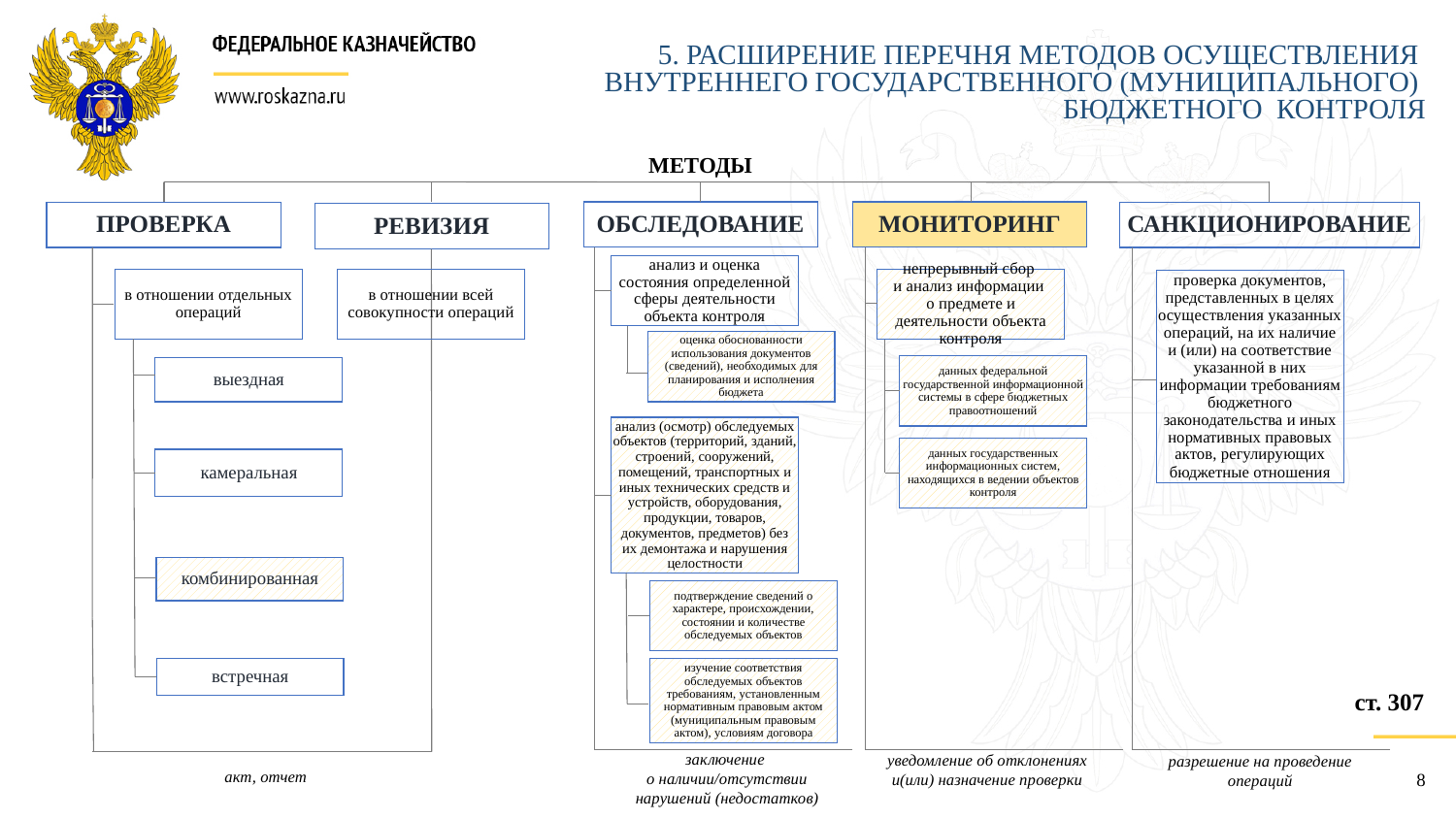

5. РАСШИРЕНИЕ ПЕРЕЧНЯ МетодОВ осуществления
внутреннего государственного (муниципального)
бюджетного  контроля
МЕТОДЫ
ОБСЛЕДОВАНИЕ
МОНИТОРИНГ
ПРОВЕРКА
САНКЦИОНИРОВАНИЕ
РЕВИЗИЯ
анализ и оценка состояния определенной сферы деятельности объекта контроля
в отношении отдельных операций
непрерывный сбор
и анализ информации
о предмете и деятельности объекта контроля
в отношении всей совокупности операций
проверка документов, представленных в целях осуществления указанных операций, на их наличие и (или) на соответствие указанной в них информации требованиям бюджетного законодательства и иных нормативных правовых актов, регулирующих бюджетные отношения
оценка обоснованности использования документов (сведений), необходимых для планирования и исполнения бюджета
данных федеральной государственной информационной системы в сфере бюджетных правоотношений
выездная
анализ (осмотр) обследуемых объектов (территорий, зданий, строений, сооружений, помещений, транспортных и иных технических средств и устройств, оборудования, продукции, товаров, документов, предметов) без их демонтажа и нарушения целостности
данных государственных информационных систем, находящихся в ведении объектов контроля
камеральная
комбинированная
подтверждение сведений о характере, происхождении, состоянии и количестве обследуемых объектов
изучение соответствия обследуемых объектов требованиям, установленным нормативным правовым актом (муниципальным правовым актом), условиям договора
встречная
ст. 307
заключение
о наличии/отсутствии нарушений (недостатков)
уведомление об отклонениях и(или) назначение проверки
разрешение на проведение операций
8
акт, отчет